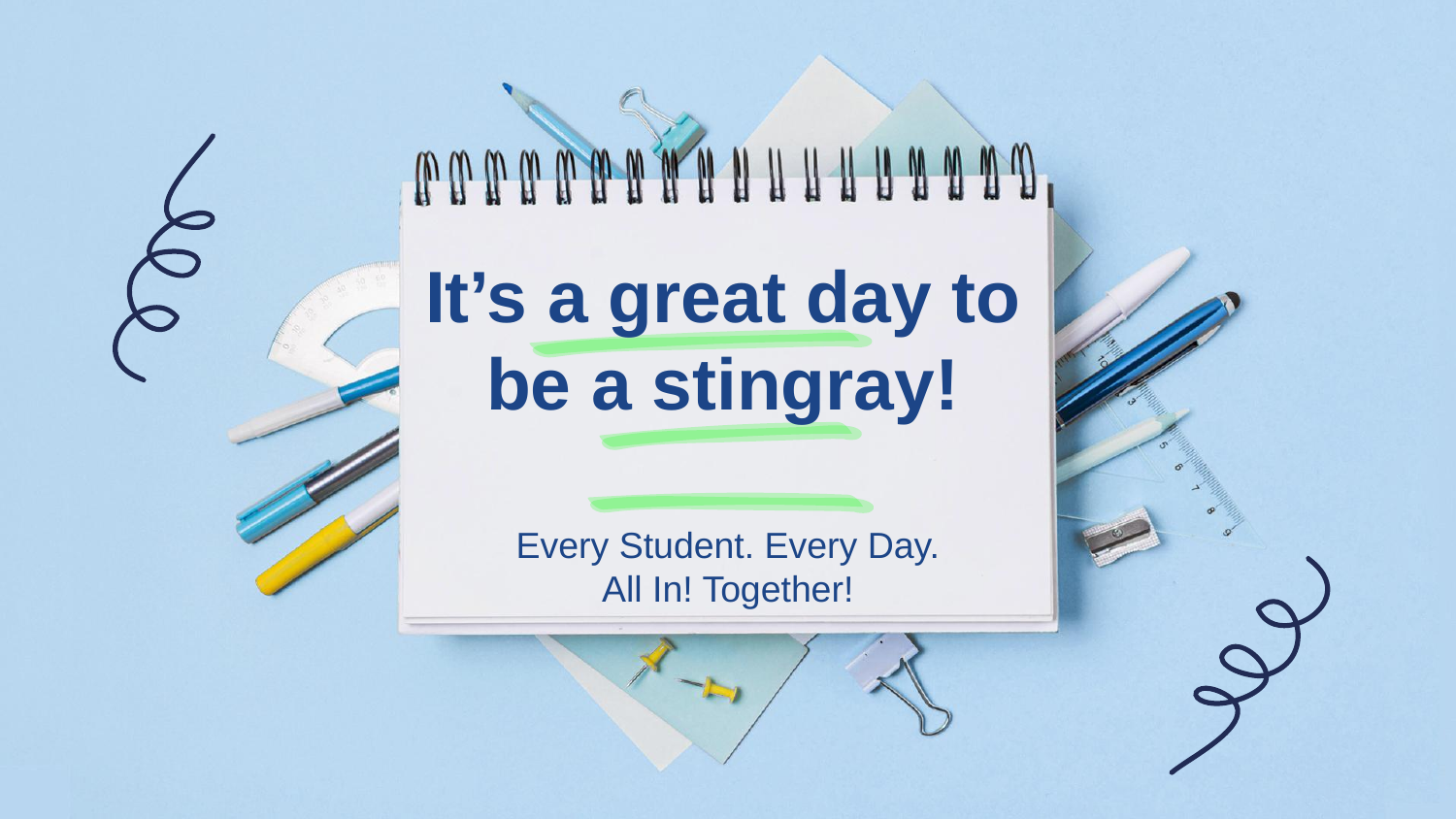

# It’s a great day to be a stingray!

Every Student. Every Day.
All In! Together!